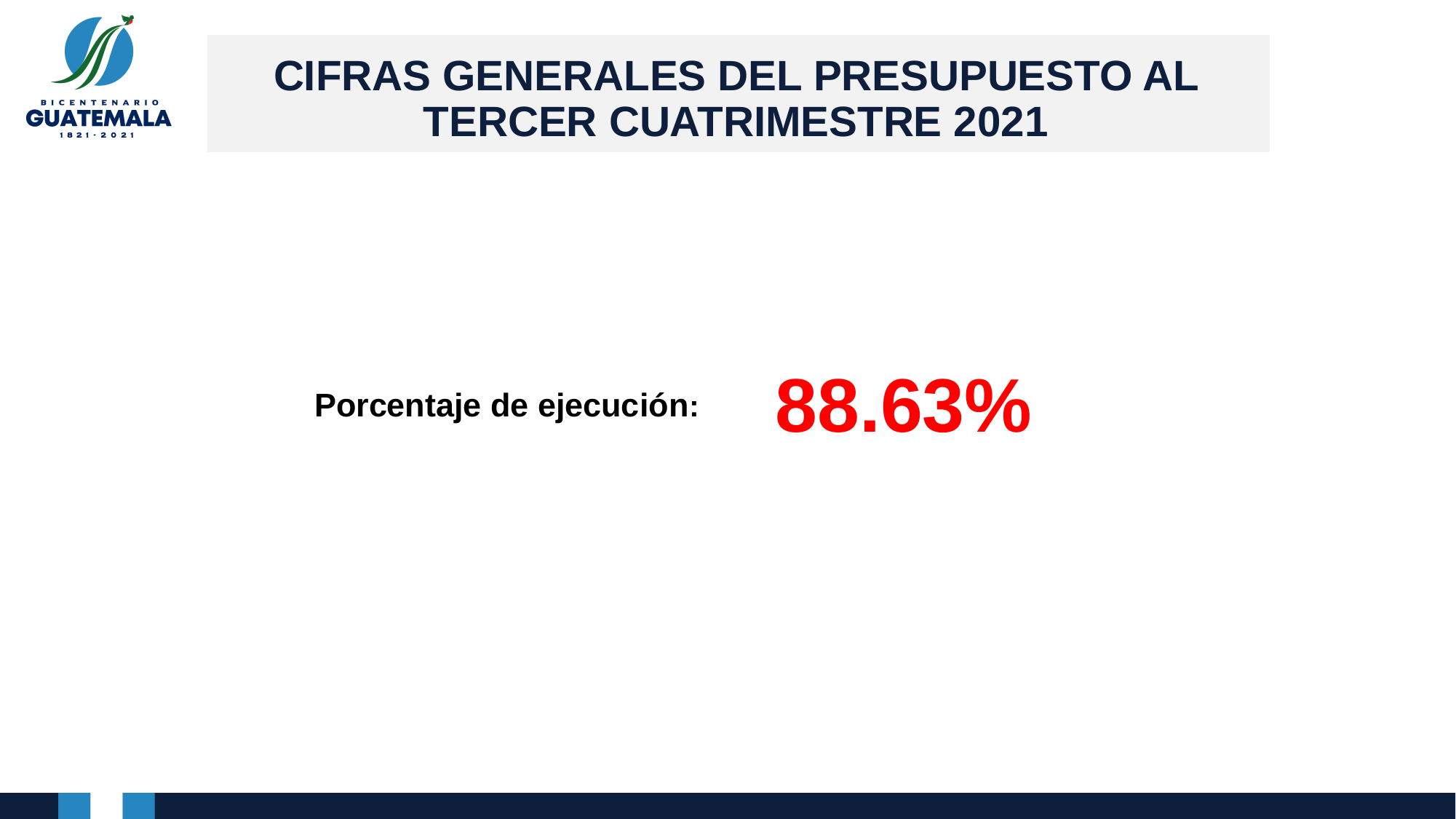

# CIFRAS GENERALES DEL PRESUPUESTO AL TERCER CUATRIMESTRE 2021

88.63%

Porcentaje de ejecución: